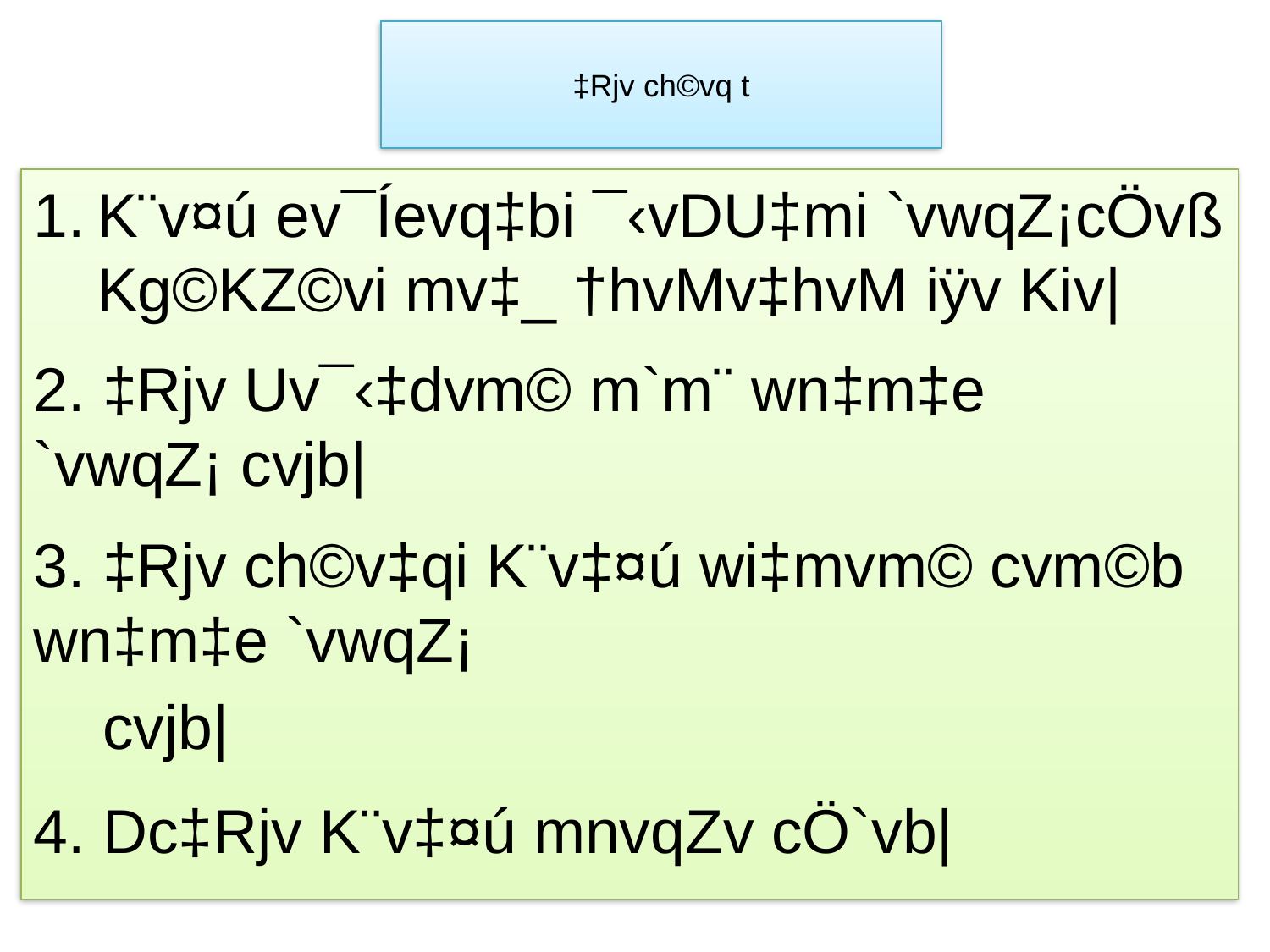

# ‡Rjv ch©vq t
K¨v¤ú ev¯Íevq‡bi ¯‹vDU‡mi `vwqZ¡cÖvß Kg©KZ©vi mv‡_ †hvMv‡hvM iÿv Kiv|

2. ‡Rjv Uv¯‹‡dvm© m`m¨ wn‡m‡e `vwqZ¡ cvjb|

3. ‡Rjv ch©v‡qi K¨v‡¤ú wi‡mvm© cvm©b wn‡m‡e `vwqZ¡
    cvjb|

4. Dc‡Rjv K¨v‡¤ú mnvqZv cÖ`vb|